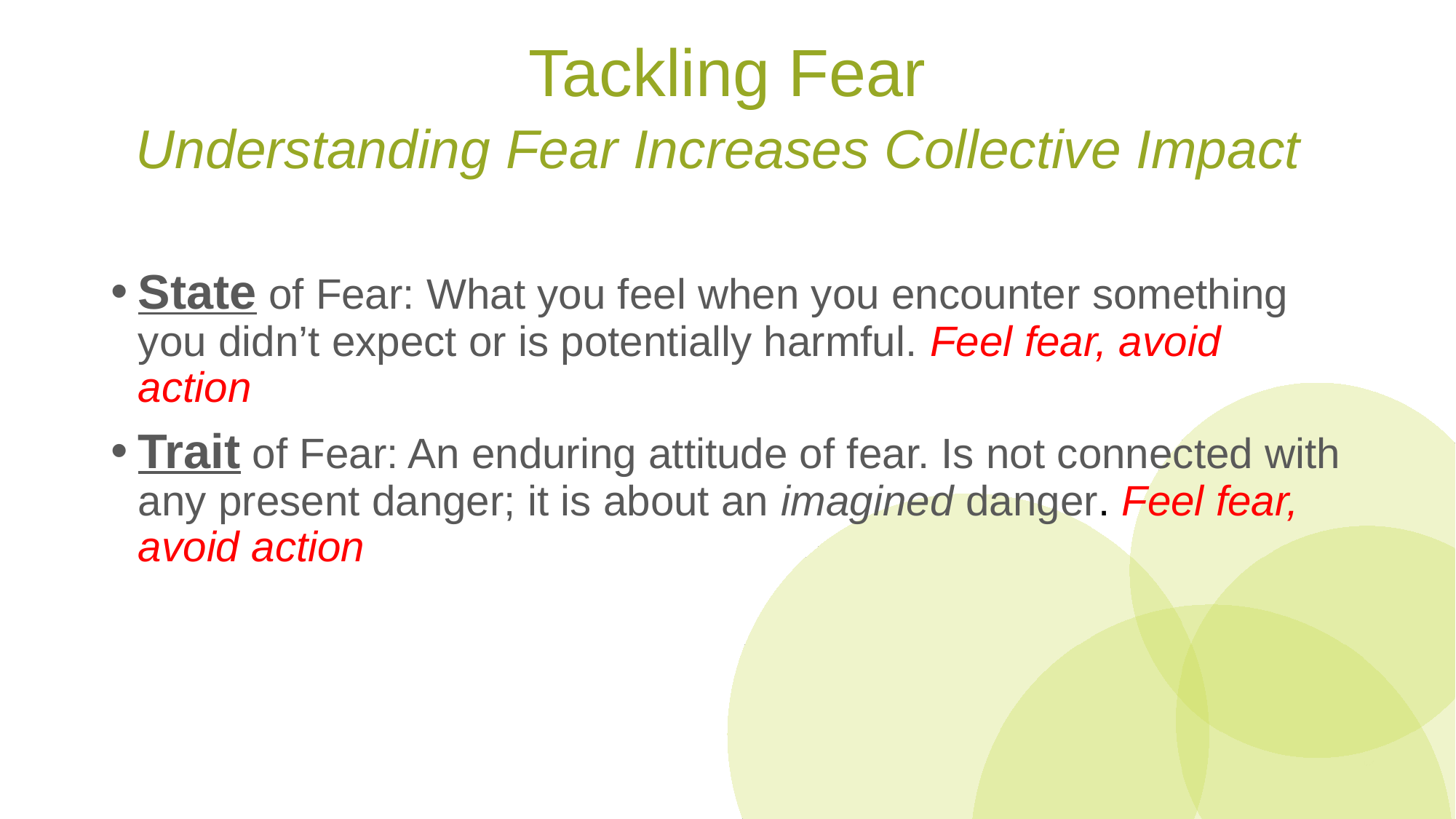

# Tackling Fear Understanding Fear Increases Collective Impact
State of Fear: What you feel when you encounter something you didn’t expect or is potentially harmful. Feel fear, avoid action Experience danger, feel fear
Trait of Fear: An enduring attitude of fear. Is not connected with any present danger; it is about an imagined danger. Feel fear, avoid action altogether